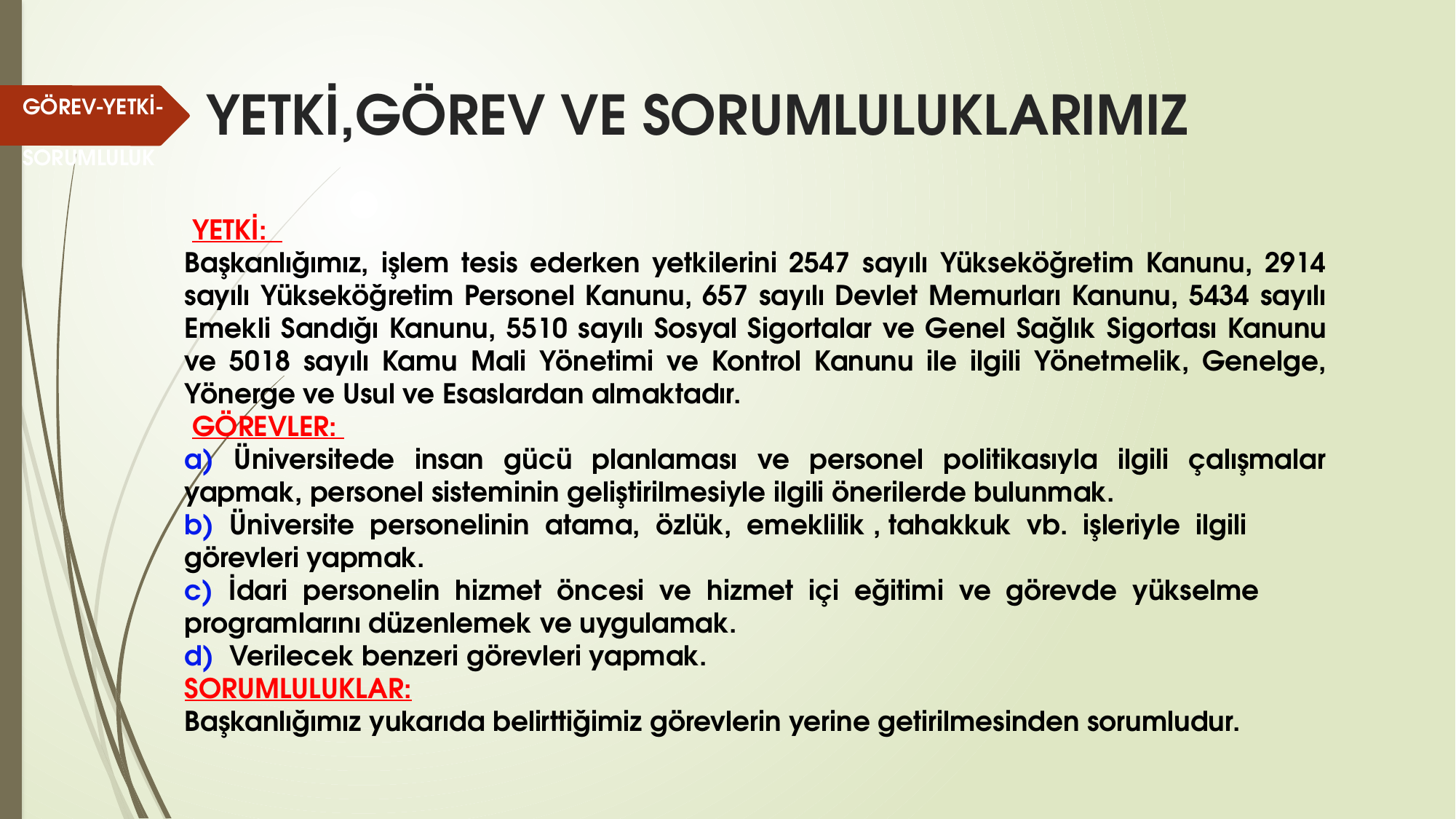

# YETKİ,GÖREV VE SORUMLULUKLARIMIZ
  GÖREV-YETKİ-
  SORUMLULUK
 YETKİ:
Başkanlığımız, işlem tesis ederken yetkilerini 2547 sayılı Yükseköğretim Kanunu, 2914 sayılı Yükseköğretim Personel Kanunu, 657 sayılı Devlet Memurları Kanunu, 5434 sayılı Emekli Sandığı Kanunu, 5510 sayılı Sosyal Sigortalar ve Genel Sağlık Sigortası Kanunu ve 5018 sayılı Kamu Mali Yönetimi ve Kontrol Kanunu ile ilgili Yönetmelik, Genelge, Yönerge ve Usul ve Esaslardan almaktadır.
 GÖREVLER:
a) Üniversitede insan gücü planlaması ve personel politikasıyla ilgili çalışmalar yapmak, personel sisteminin geliştirilmesiyle ilgili önerilerde bulunmak.
b)  Üniversite  personelinin  atama,  özlük,  emeklilik , tahakkuk  vb.  işleriyle  ilgili
görevleri yapmak.
c)  İdari  personelin  hizmet  öncesi  ve  hizmet  içi  eğitimi  ve  görevde  yükselme
programlarını düzenlemek ve uygulamak.
d)  Verilecek benzeri görevleri yapmak.
SORUMLULUKLAR:
Başkanlığımız yukarıda belirttiğimiz görevlerin yerine getirilmesinden sorumludur.